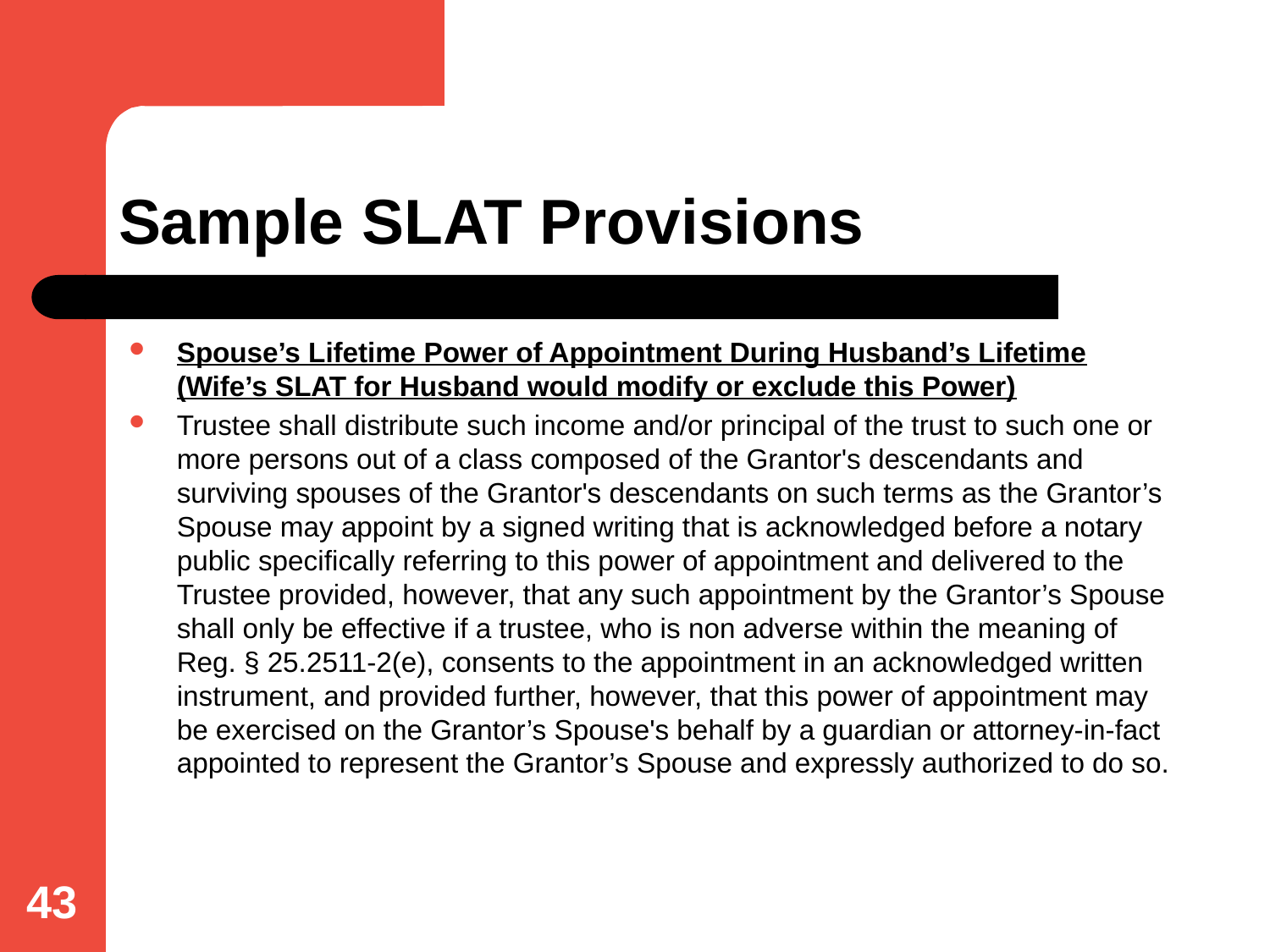

# Sample SLAT Provisions
Spouse’s Lifetime Power of Appointment During Husband’s Lifetime (Wife’s SLAT for Husband would modify or exclude this Power)
Trustee shall distribute such income and/or principal of the trust to such one or more persons out of a class composed of the Grantor's descendants and surviving spouses of the Grantor's descendants on such terms as the Grantor’s Spouse may appoint by a signed writing that is acknowledged before a notary public specifically referring to this power of appointment and delivered to the Trustee provided, however, that any such appointment by the Grantor’s Spouse shall only be effective if a trustee, who is non adverse within the meaning of Reg. § 25.2511-2(e), consents to the appointment in an acknowledged written instrument, and provided further, however, that this power of appointment may be exercised on the Grantor’s Spouse's behalf by a guardian or attorney-in-fact appointed to represent the Grantor’s Spouse and expressly authorized to do so.
43